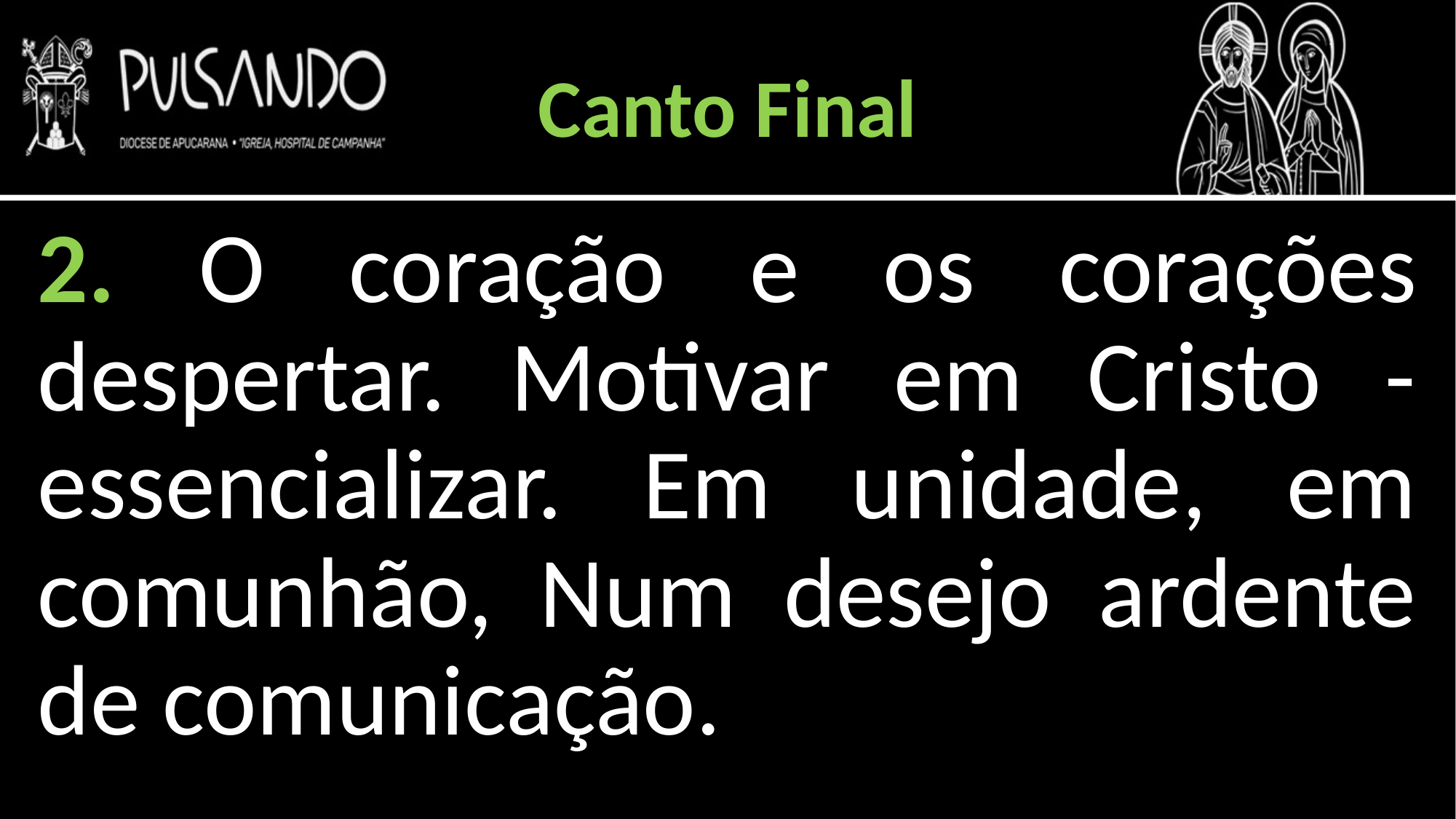

Canto Final
2. O coração e os corações despertar. Motivar em Cristo - essencializar. Em unidade, em comunhão, Num desejo ardente de comunicação.